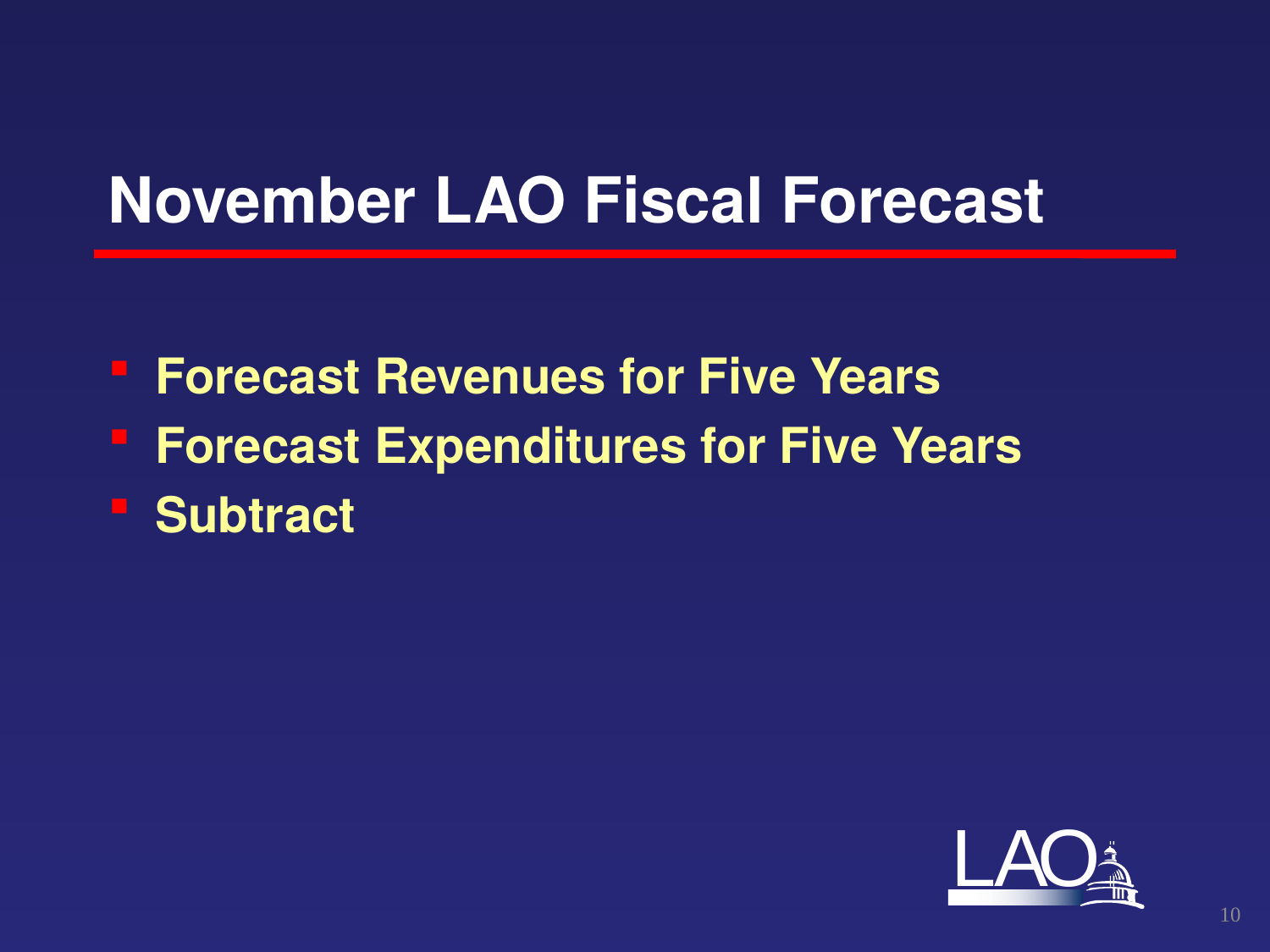

# November LAO Fiscal Forecast
Forecast Revenues for Five Years
Forecast Expenditures for Five Years
Subtract
10